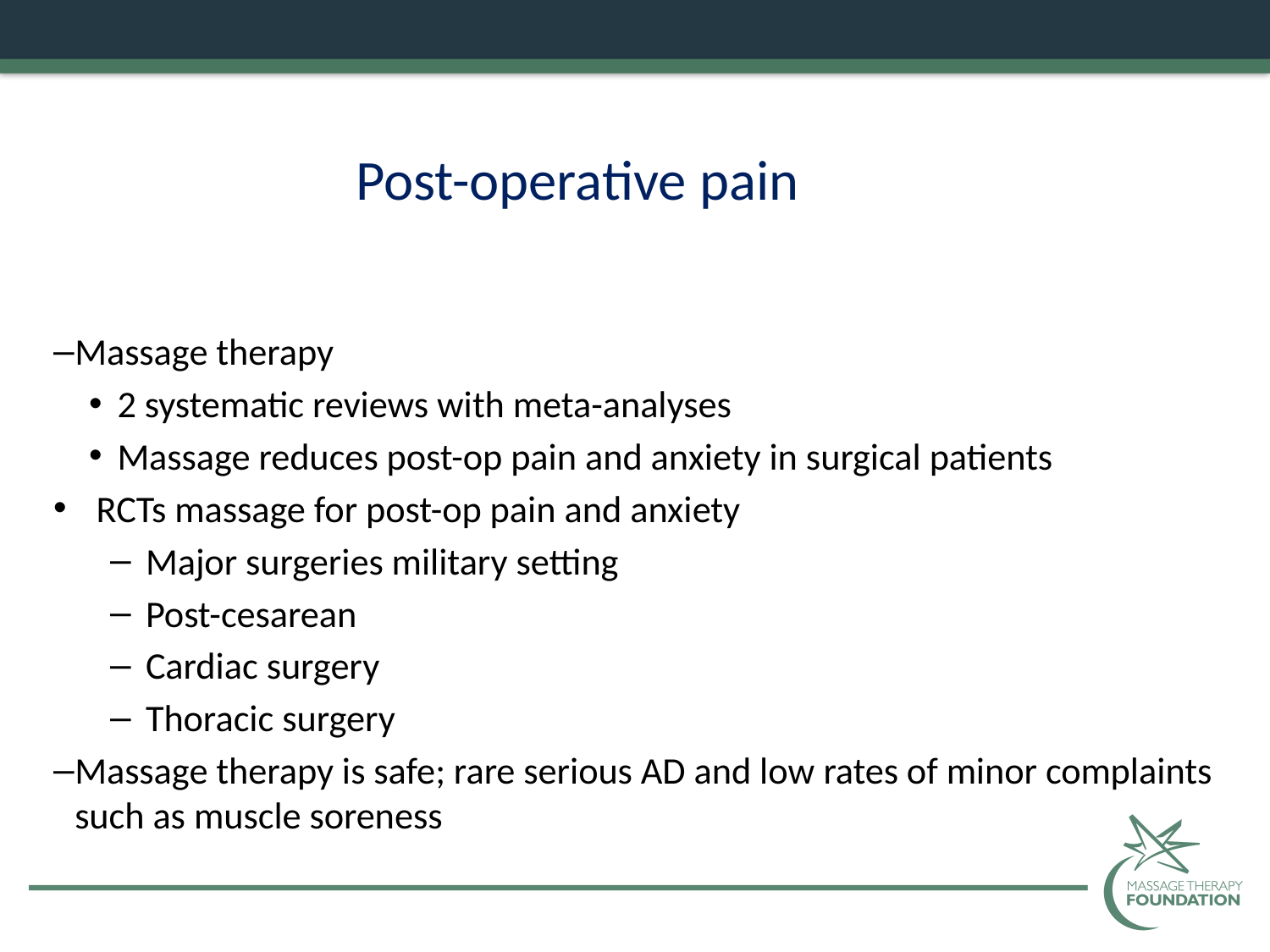

# Post-operative pain
Massage therapy
2 systematic reviews with meta-analyses
Massage reduces post-op pain and anxiety in surgical patients
RCTs massage for post-op pain and anxiety
Major surgeries military setting
Post-cesarean
Cardiac surgery
Thoracic surgery
Massage therapy is safe; rare serious AD and low rates of minor complaints such as muscle soreness